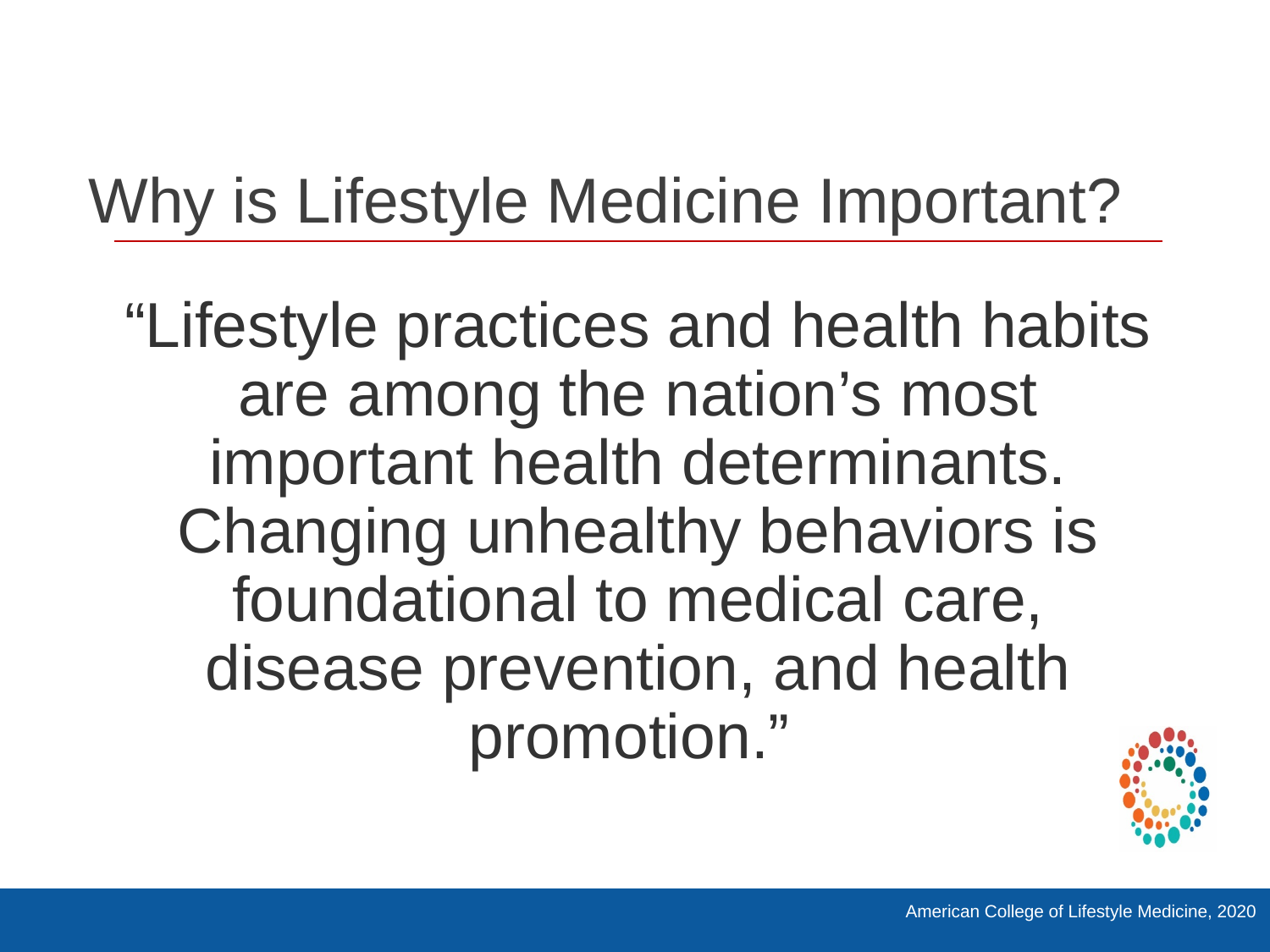

# Why is Lifestyle Medicine Important?

“Lifestyle practices and health habits are among the nation’s most important health determinants. Changing unhealthy behaviors is foundational to medical care, disease prevention, and health promotion.”

American College of Lifestyle Medicine, 2020